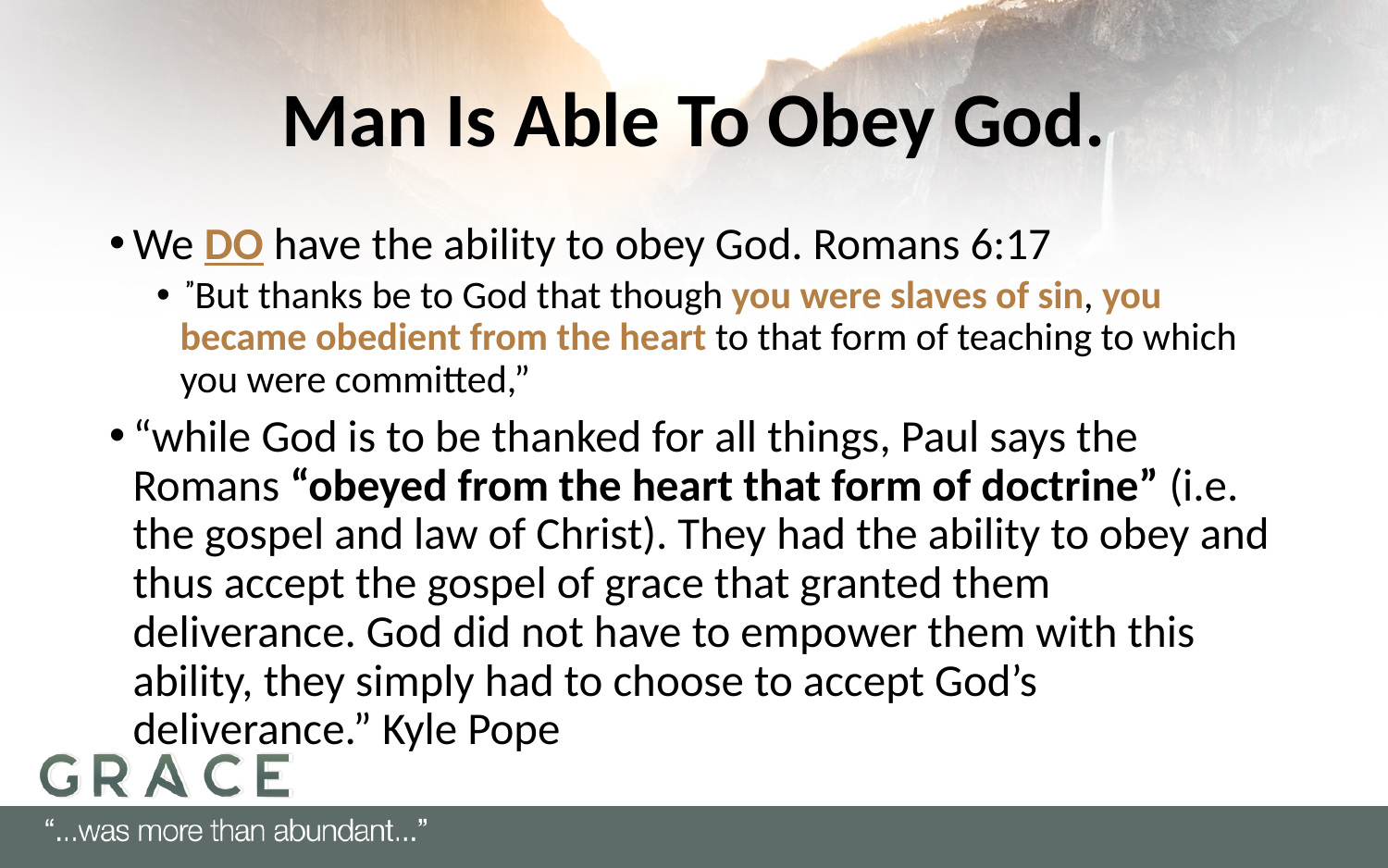

# Man Is Able To Obey God.
We DO have the ability to obey God. Romans 6:17
 ”But thanks be to God that though you were slaves of sin, you became obedient from the heart to that form of teaching to which you were committed,”
“while God is to be thanked for all things, Paul says the Romans “obeyed from the heart that form of doctrine” (i.e. the gospel and law of Christ). They had the ability to obey and thus accept the gospel of grace that granted them deliverance. God did not have to empower them with this ability, they simply had to choose to accept God’s deliverance.” Kyle Pope